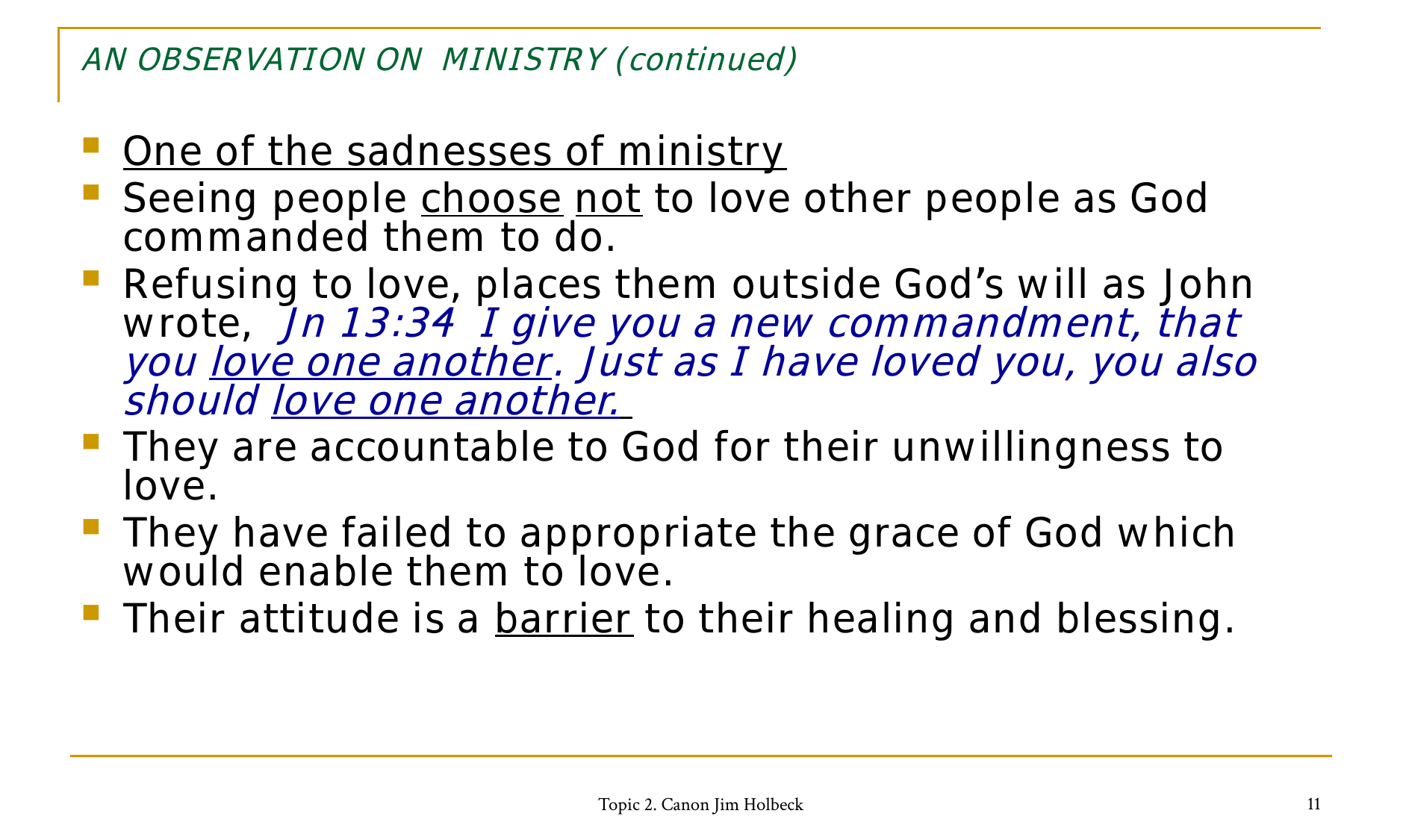

# AN OBSERVATION ON  MINISTRY (continued)
One of the sadnesses of ministry
Seeing people choose not to love other people as God commanded them to do.
Refusing to love, places them outside God’s will as John wrote,  Jn 13:34  I give you a new commandment, that you love one another. Just as I have loved you, you also should love one another.
They are accountable to God for their unwillingness to love.
They have failed to appropriate the grace of God which would enable them to love.
Their attitude is a barrier to their healing and blessing.
11
Topic 2. Canon Jim Holbeck